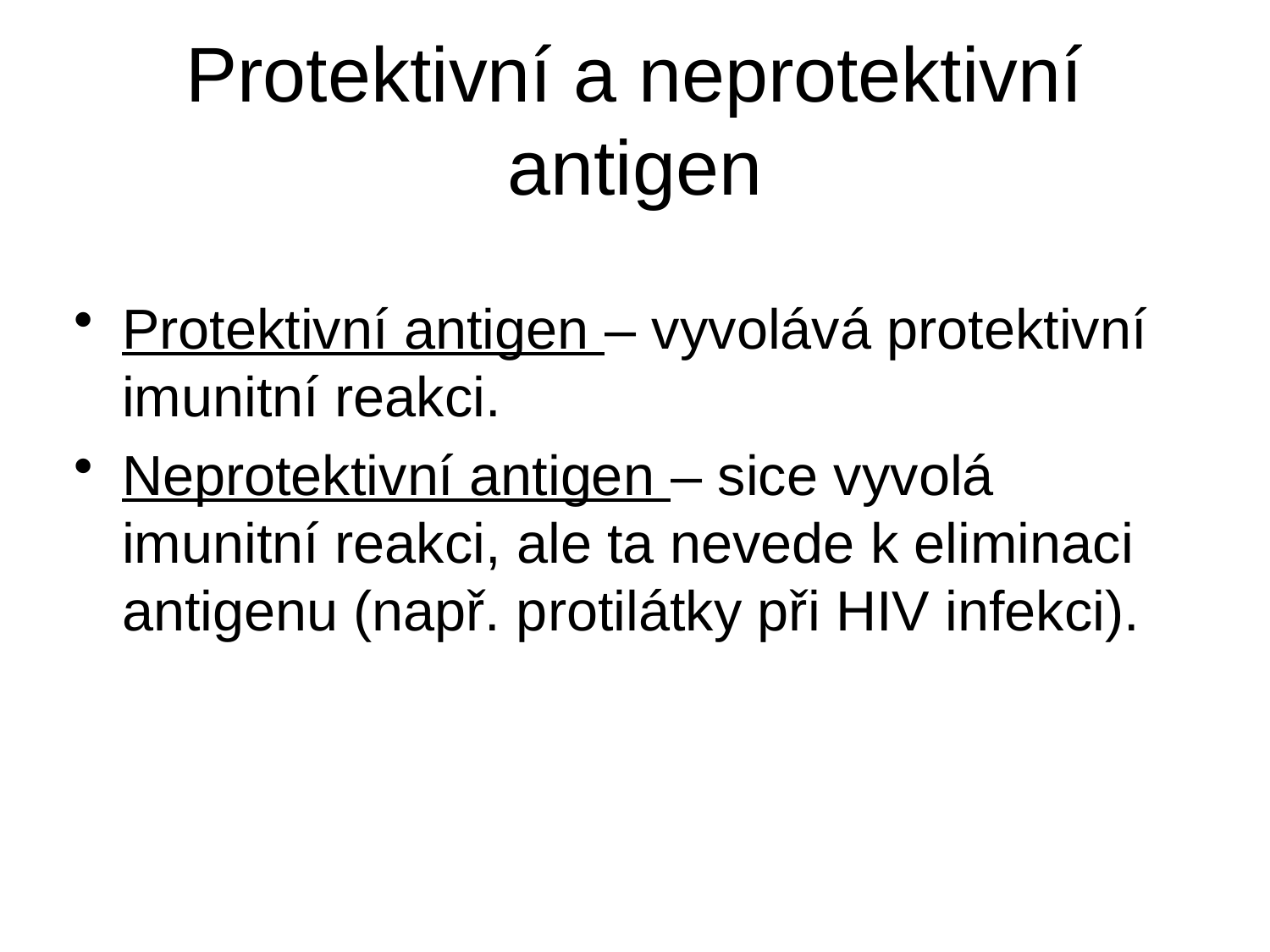

# Protektivní a neprotektivní antigen
Protektivní antigen – vyvolává protektivní imunitní reakci.
Neprotektivní antigen – sice vyvolá imunitní reakci, ale ta nevede k eliminaci antigenu (např. protilátky při HIV infekci).